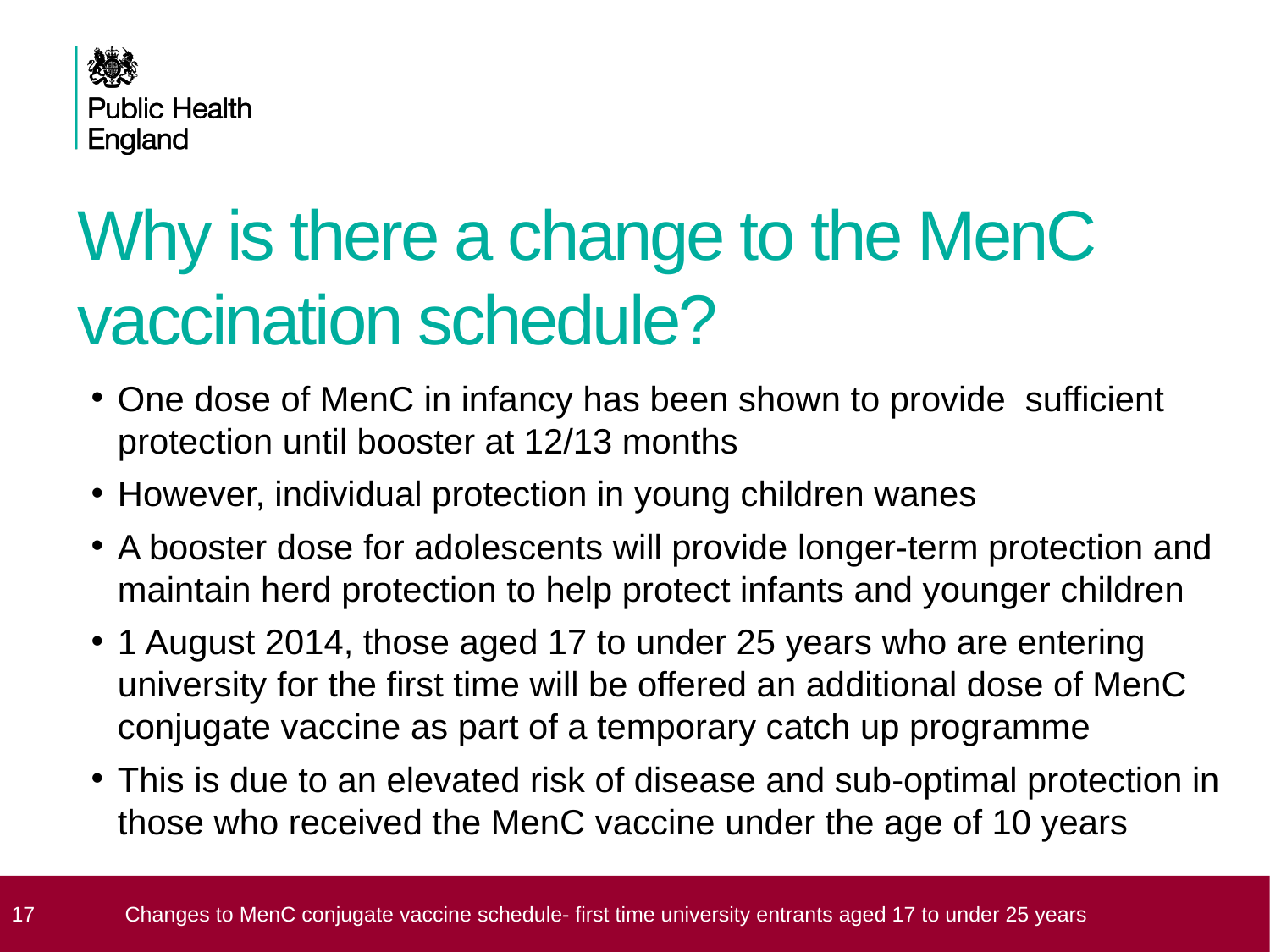

# Why is there a change to the MenC vaccination schedule?
One dose of MenC in infancy has been shown to provide  sufficient protection until booster at 12/13 months
However, individual protection in young children wanes
A booster dose for adolescents will provide longer-term protection and maintain herd protection to help protect infants and younger children
1 August 2014, those aged 17 to under 25 years who are entering university for the first time will be offered an additional dose of MenC conjugate vaccine as part of a temporary catch up programme
This is due to an elevated risk of disease and sub-optimal protection in those who received the MenC vaccine under the age of 10 years
  17
Changes to MenC conjugate vaccine schedule- first time university entrants aged 17 to under 25 years